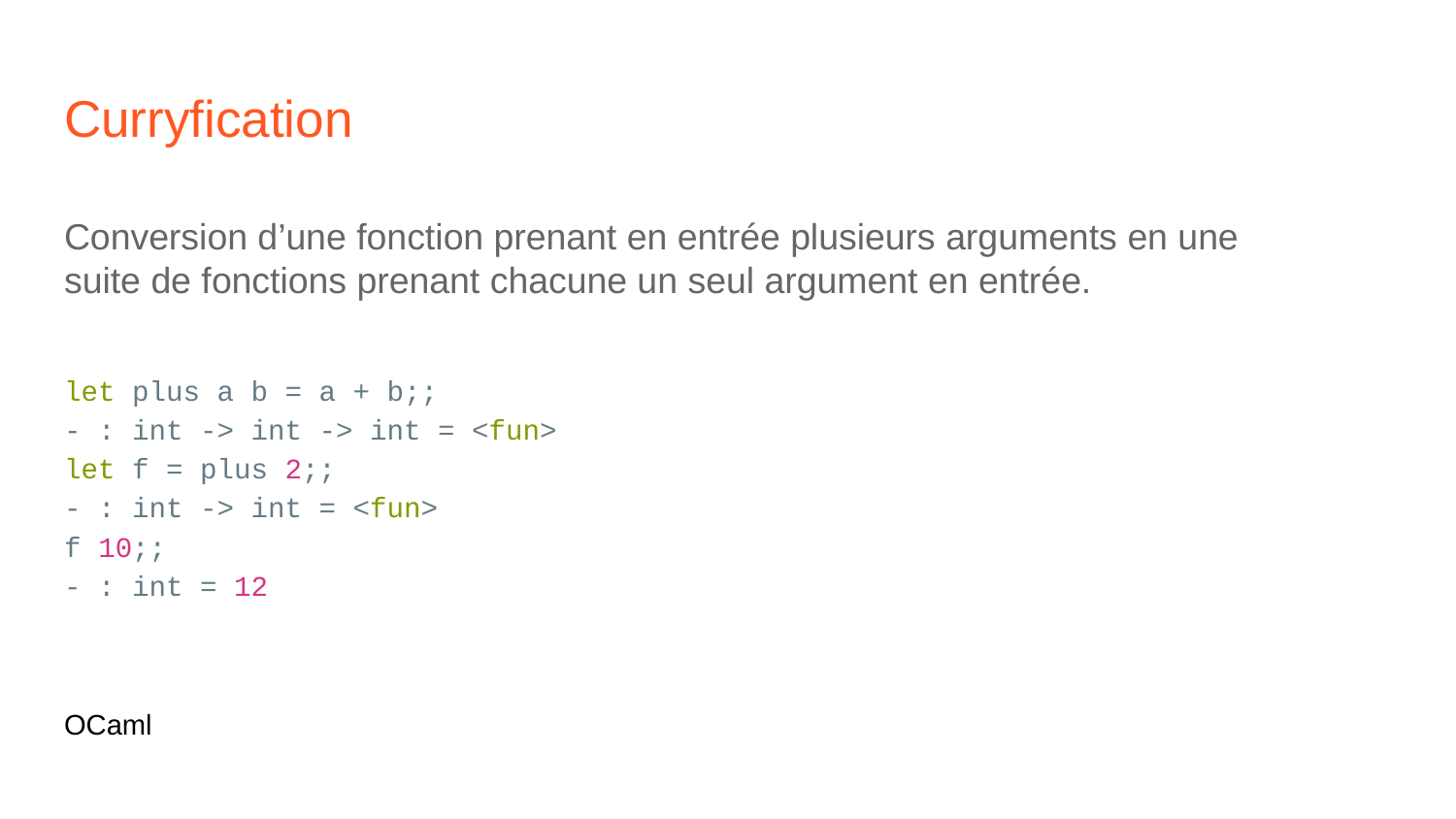

# Curryfication
Conversion d’une fonction prenant en entrée plusieurs arguments en une suite de fonctions prenant chacune un seul argument en entrée.
let plus a b = a + b;;
- : int -> int -> int = <fun>
let f = plus 2;;
- : int -> int = <fun>
f 10;;
- : int = 12
OCaml